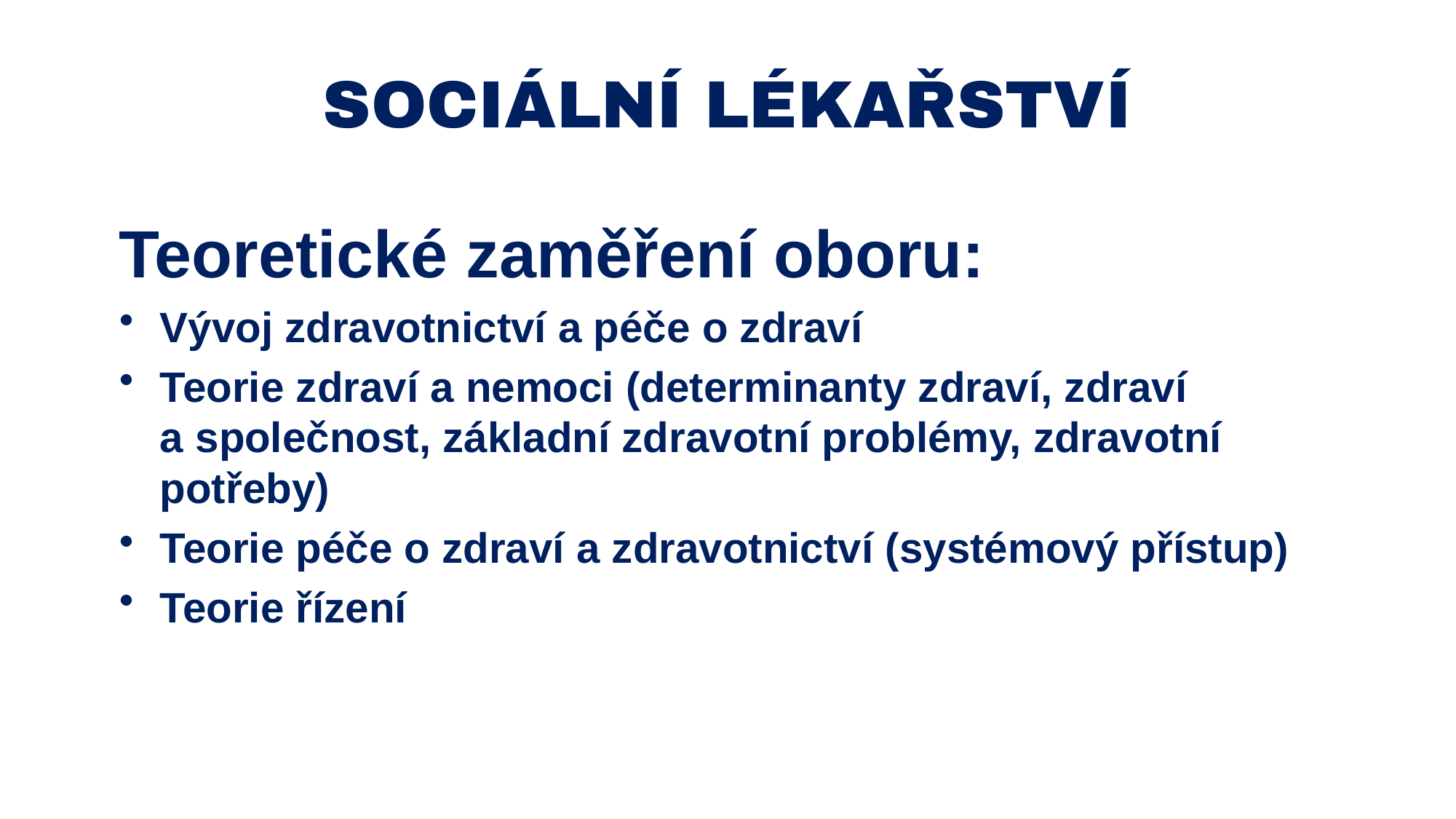

# Sociální lékařství
Teoretické zaměření oboru:
Vývoj zdravotnictví a péče o zdraví
Teorie zdraví a nemoci (determinanty zdraví, zdraví a společnost, základní zdravotní problémy, zdravotní potřeby)
Teorie péče o zdraví a zdravotnictví (systémový přístup)
Teorie řízení